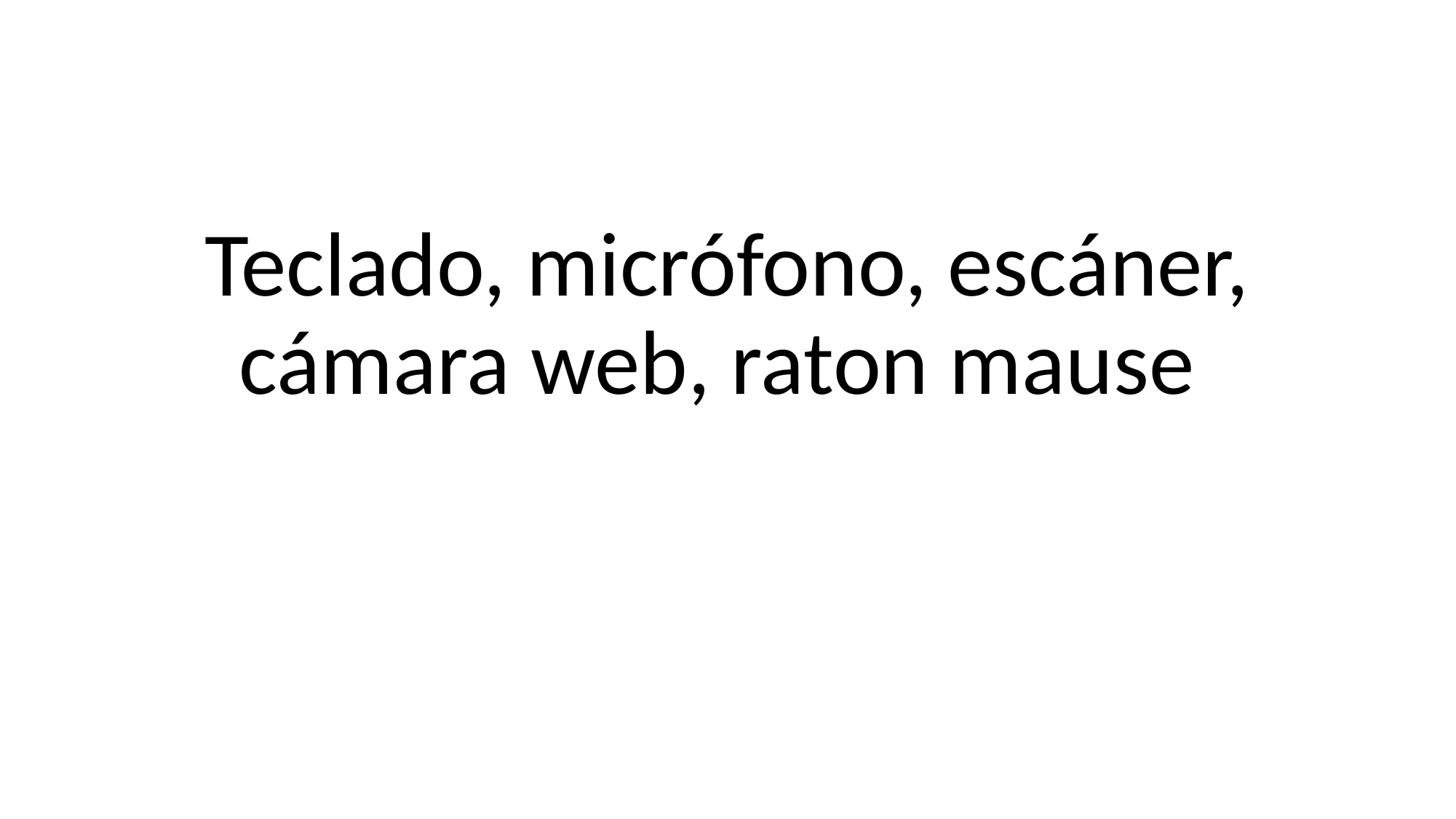

# Teclado, micrófono, escáner, cámara web, raton mause